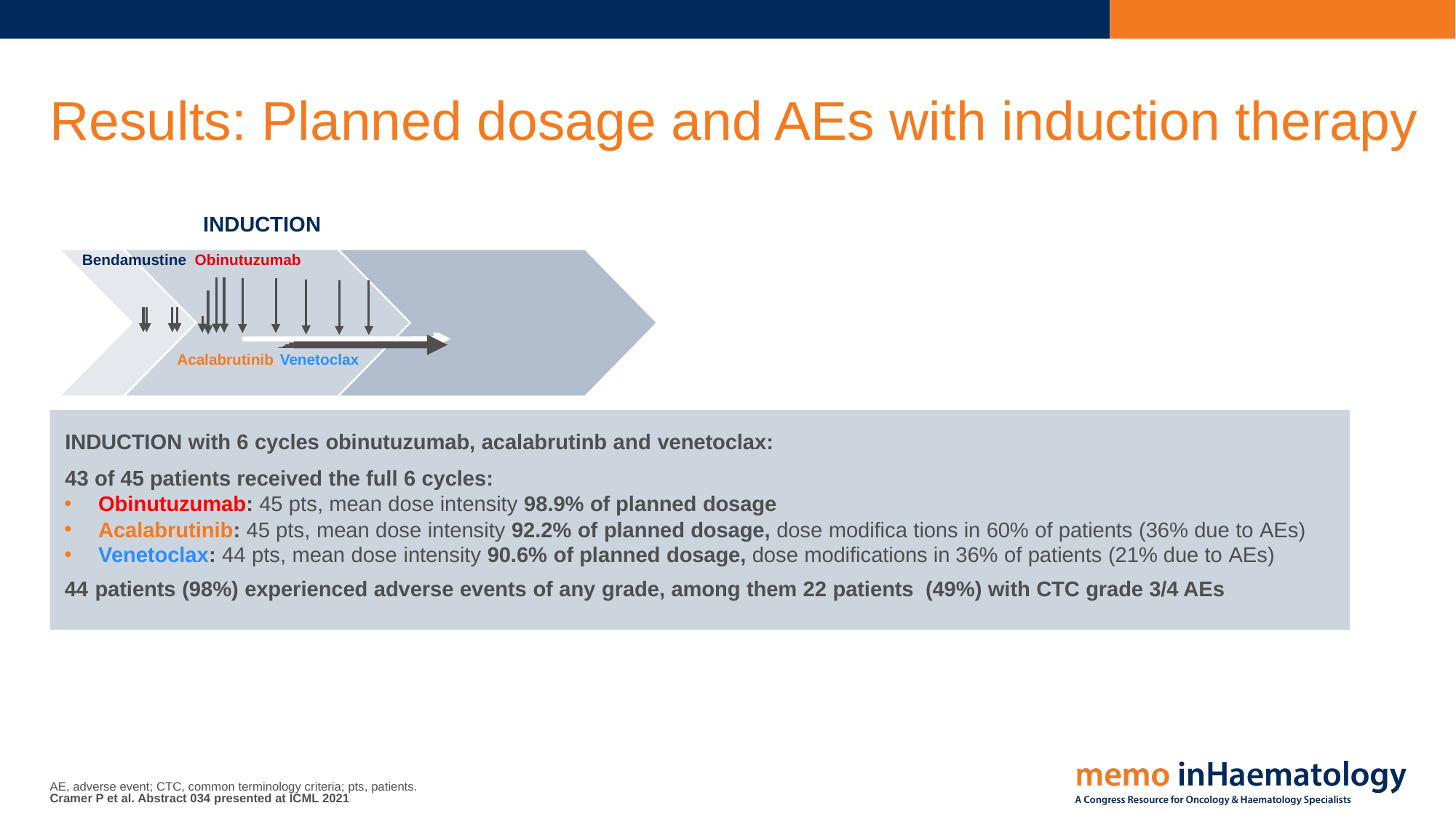

# Results: Planned dosage and AEs with induction therapy
INDUCTION
Bendamustine  Obinutuzumab

Acalabrutinib
Venetoclax
INDUCTION with 6 cycles obinutuzumab, acalabrutinb and venetoclax:
43 of 45 patients received the full 6 cycles:
Obinutuzumab: 45 pts, mean dose intensity 98.9% of planned dosage
Acalabrutinib: 45 pts, mean dose intensity 92.2% of planned dosage, dose modifica­ tions in 60% of patients (36% due to AEs)
Venetoclax: 44 pts, mean dose intensity 90.6% of planned dosage, dose modifications in 36% of patients (21% due to AEs)
44 patients (98%) experienced adverse events of any grade, among them 22 patients  (49%) with CTC grade 3/4 AEs
AE, adverse event; CTC, common terminology criteria; pts, patients.
Cramer P et al. Abstract 034 presented at ICML 2021